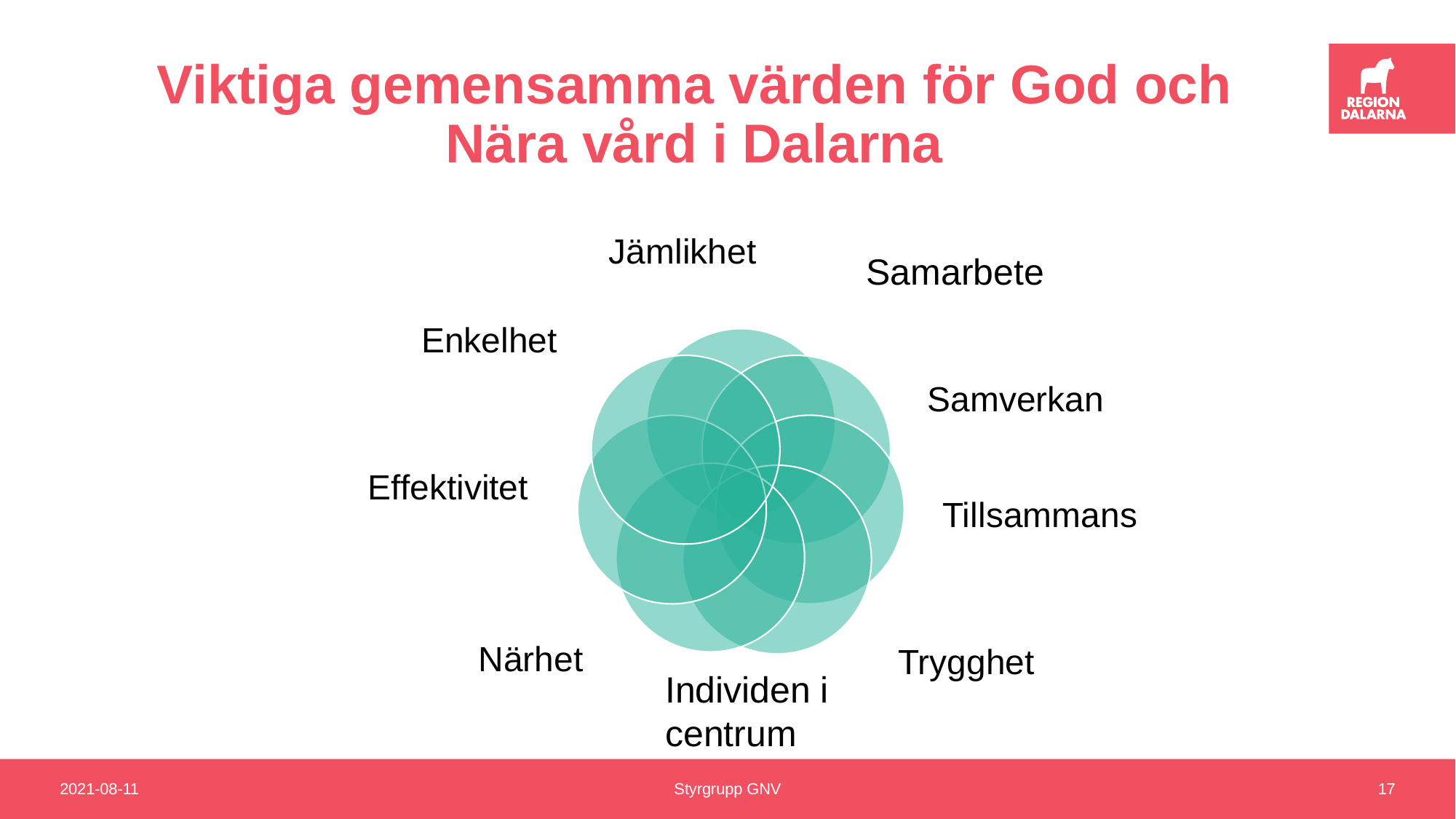

# Viktiga gemensamma värden för God och Nära vård i Dalarna
Jämlikhet
Samverkan
Tillsammans
Trygghet
Närhet
Effektivitet
Enkelhet
Samarbete

Individen i centrum

2021-08-11
Styrgrupp GNV
17